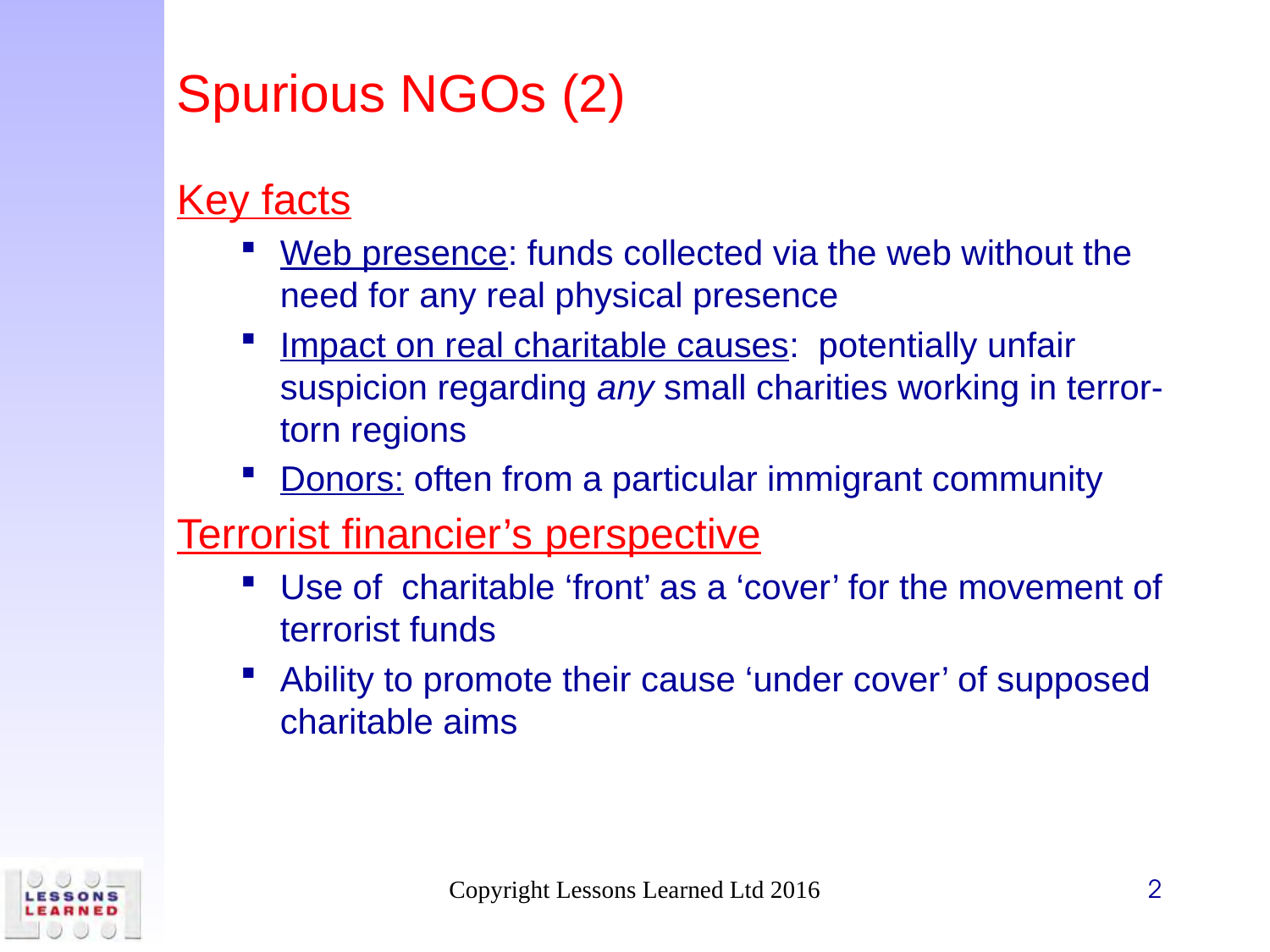

# Spurious NGOs (2)
Key facts
Web presence: funds collected via the web without the need for any real physical presence
Impact on real charitable causes:  potentially unfair suspicion regarding any small charities working in terror-torn regions
Donors: often from a particular immigrant community
Terrorist financier’s perspective
Use of  charitable ‘front’ as a ‘cover’ for the movement of terrorist funds
Ability to promote their cause ‘under cover’ of supposed charitable aims

Copyright Lessons Learned Ltd 2016
2